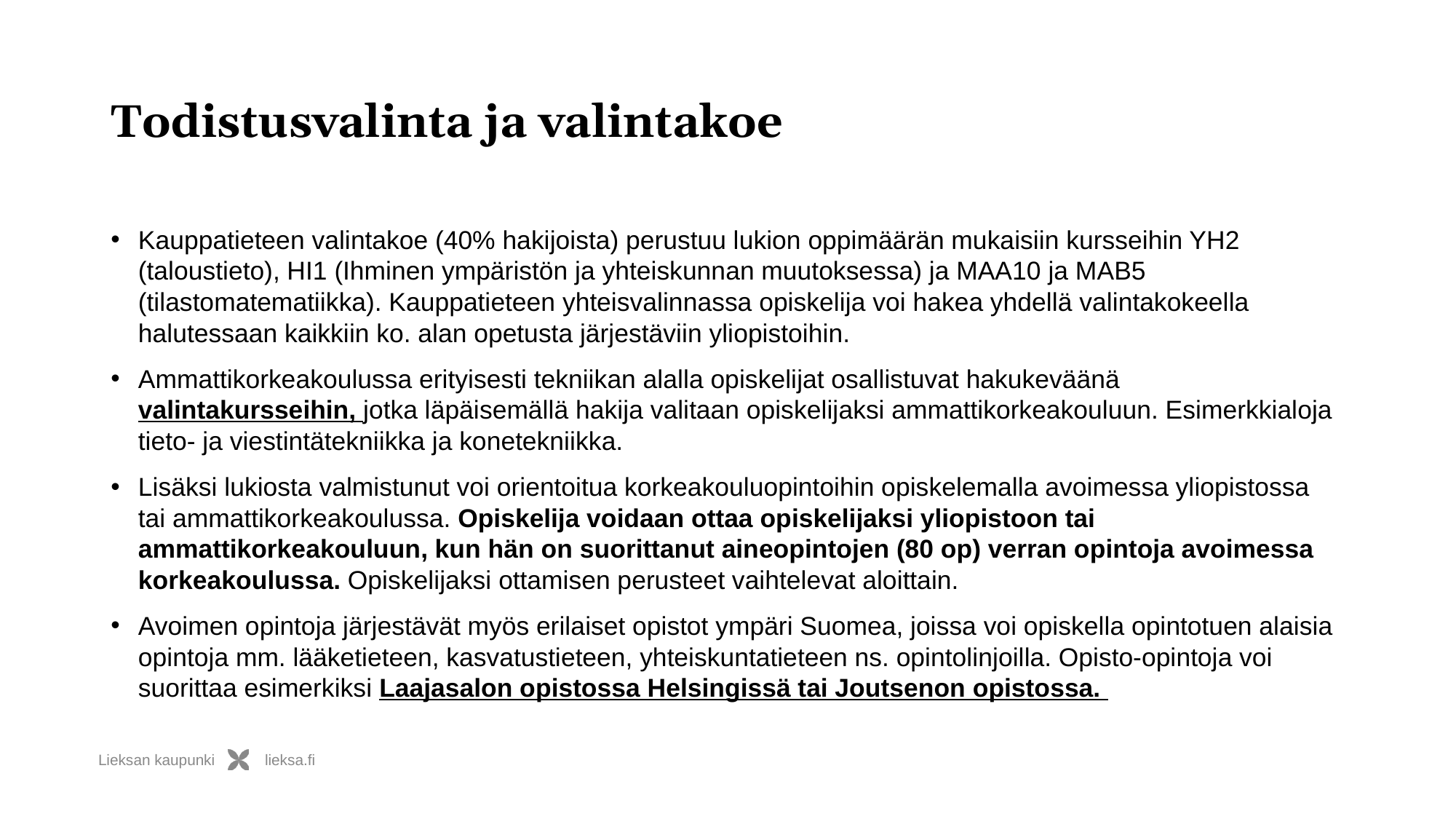

# Todistusvalinta ja valintakoe
Kauppatieteen valintakoe (40% hakijoista) perustuu lukion oppimäärän mukaisiin kursseihin YH2 (taloustieto), HI1 (Ihminen ympäristön ja yhteiskunnan muutoksessa) ja MAA10 ja MAB5 (tilastomatematiikka). Kauppatieteen yhteisvalinnassa opiskelija voi hakea yhdellä valintakokeella halutessaan kaikkiin ko. alan opetusta järjestäviin yliopistoihin.
Ammattikorkeakoulussa erityisesti tekniikan alalla opiskelijat osallistuvat hakukeväänä valintakursseihin, jotka läpäisemällä hakija valitaan opiskelijaksi ammattikorkeakouluun. Esimerkkialoja tieto- ja viestintätekniikka ja konetekniikka.
Lisäksi lukiosta valmistunut voi orientoitua korkeakouluopintoihin opiskelemalla avoimessa yliopistossa tai ammattikorkeakoulussa. Opiskelija voidaan ottaa opiskelijaksi yliopistoon tai ammattikorkeakouluun, kun hän on suorittanut aineopintojen (80 op) verran opintoja avoimessa korkeakoulussa. Opiskelijaksi ottamisen perusteet vaihtelevat aloittain.
Avoimen opintoja järjestävät myös erilaiset opistot ympäri Suomea, joissa voi opiskella opintotuen alaisia opintoja mm. lääketieteen, kasvatustieteen, yhteiskuntatieteen ns. opintolinjoilla. Opisto-opintoja voi suorittaa esimerkiksi Laajasalon opistossa Helsingissä tai Joutsenon opistossa.